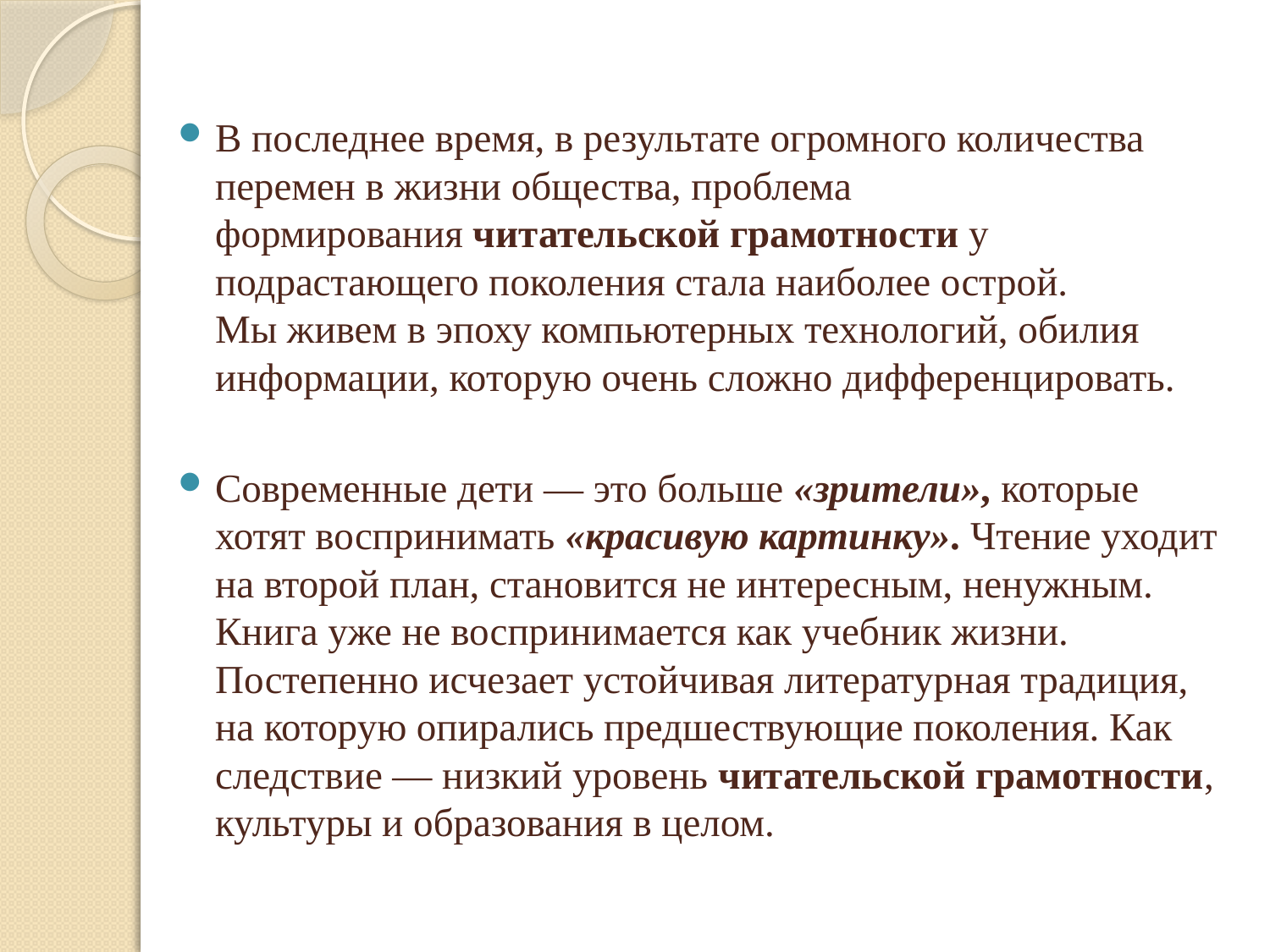

В последнее время, в результате огромного количества перемен в жизни общества, проблема формирования читательской грамотности у подрастающего поколения стала наиболее острой.             Мы живем в эпоху компьютерных технологий, обилия информации, которую очень сложно дифференцировать.

Современные дети — это больше «зрители», которые хотят воспринимать «красивую картинку». Чтение уходит на второй план, становится не интересным, ненужным. Книга уже не воспринимается как учебник жизни. Постепенно исчезает устойчивая литературная традиция, на которую опирались предшествующие поколения. Как следствие — низкий уровень читательской грамотности, культуры и образования в целом.